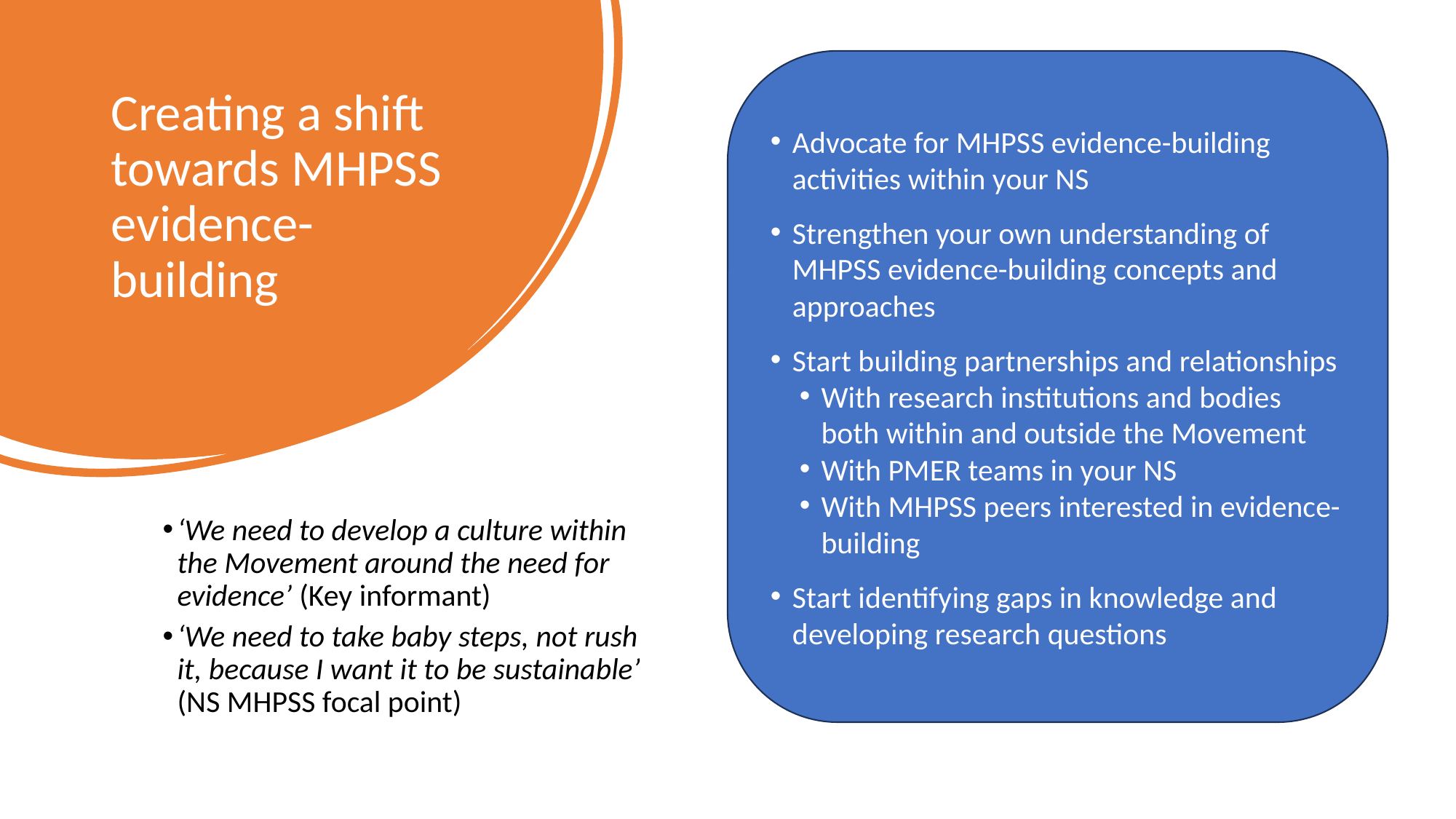

Advocate for MHPSS evidence-building activities within your NS
Strengthen your own understanding of MHPSS evidence-building concepts and approaches
Start building partnerships and relationships
With research institutions and bodies both within and outside the Movement
With PMER teams in your NS
With MHPSS peers interested in evidence-building
Start identifying gaps in knowledge and developing research questions
# Creating a shift towards MHPSS evidence-building
‘We need to develop a culture within the Movement around the need for evidence’ (Key informant)
‘We need to take baby steps, not rush it, because I want it to be sustainable’ (NS MHPSS focal point)